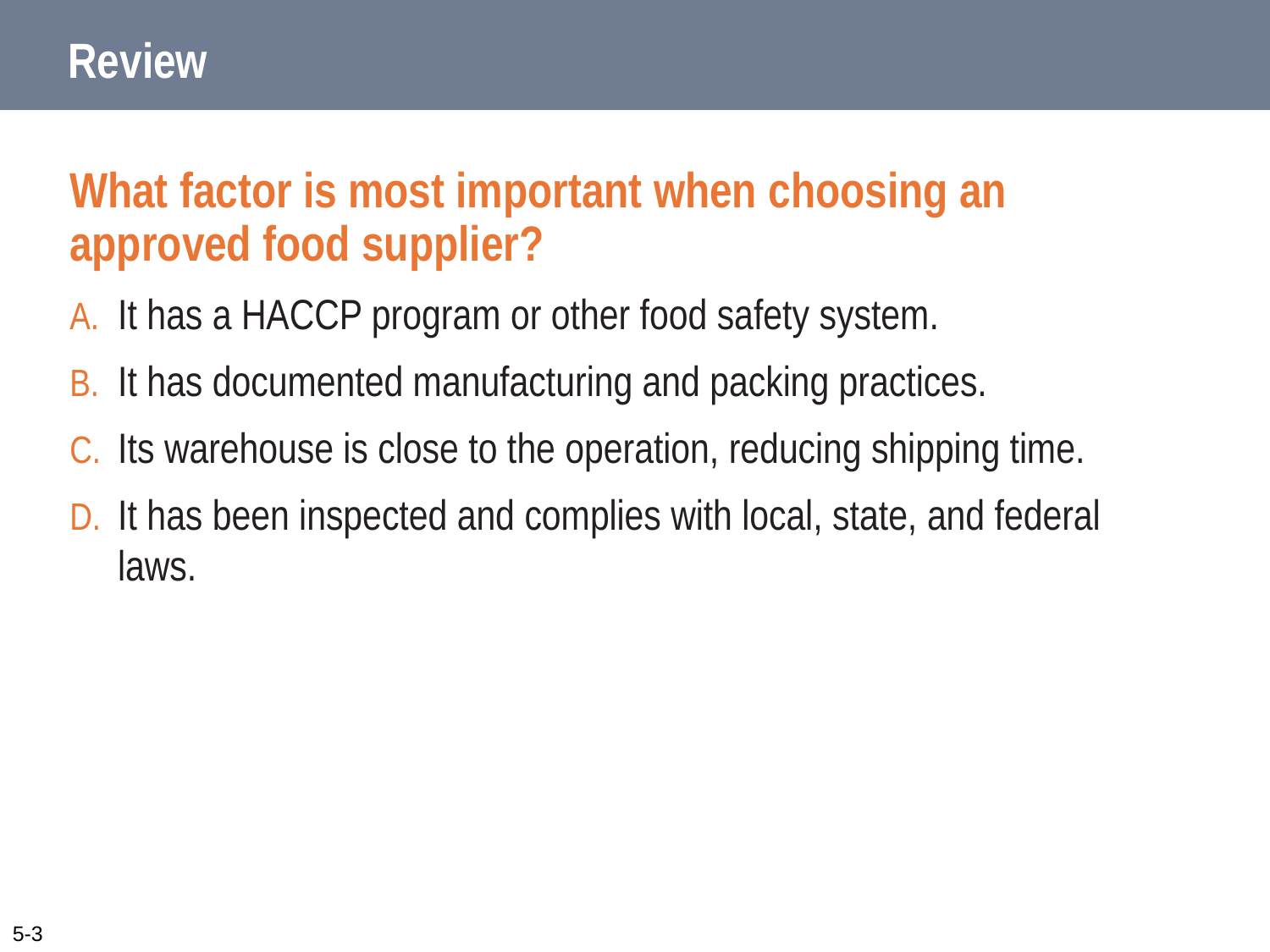

# Review
What factor is most important when choosing an approved food supplier?
It has a HACCP program or other food safety system.
It has documented manufacturing and packing practices.
Its warehouse is close to the operation, reducing shipping time.
It has been inspected and complies with local, state, and federal laws.
5-3